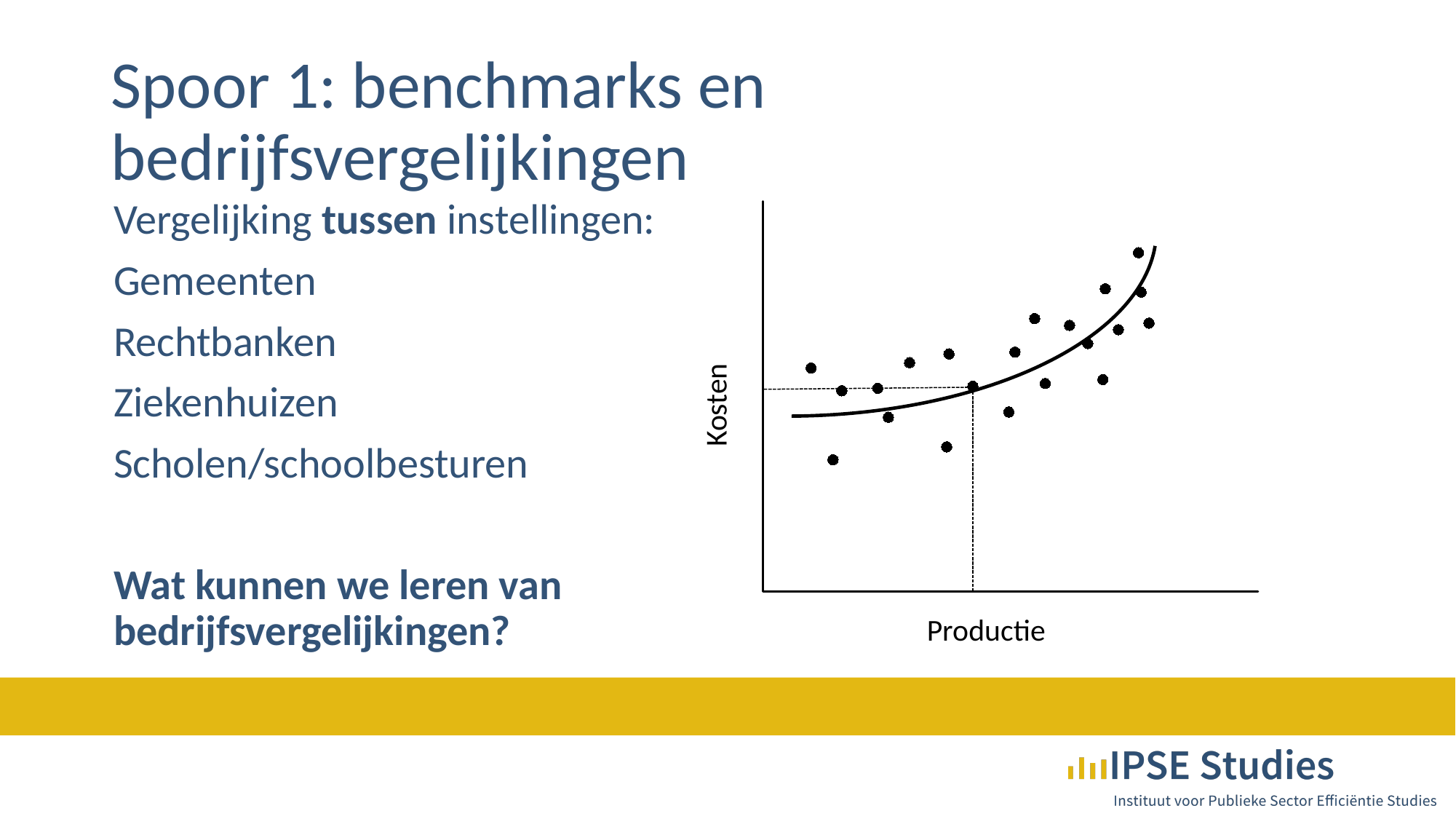

# Spoor 1: benchmarks en bedrijfsvergelijkingen
Vergelijking tussen instellingen:
Gemeenten
Rechtbanken
Ziekenhuizen
Scholen/schoolbesturen

Wat kunnen we leren van bedrijfsvergelijkingen?

Kosten

Productie